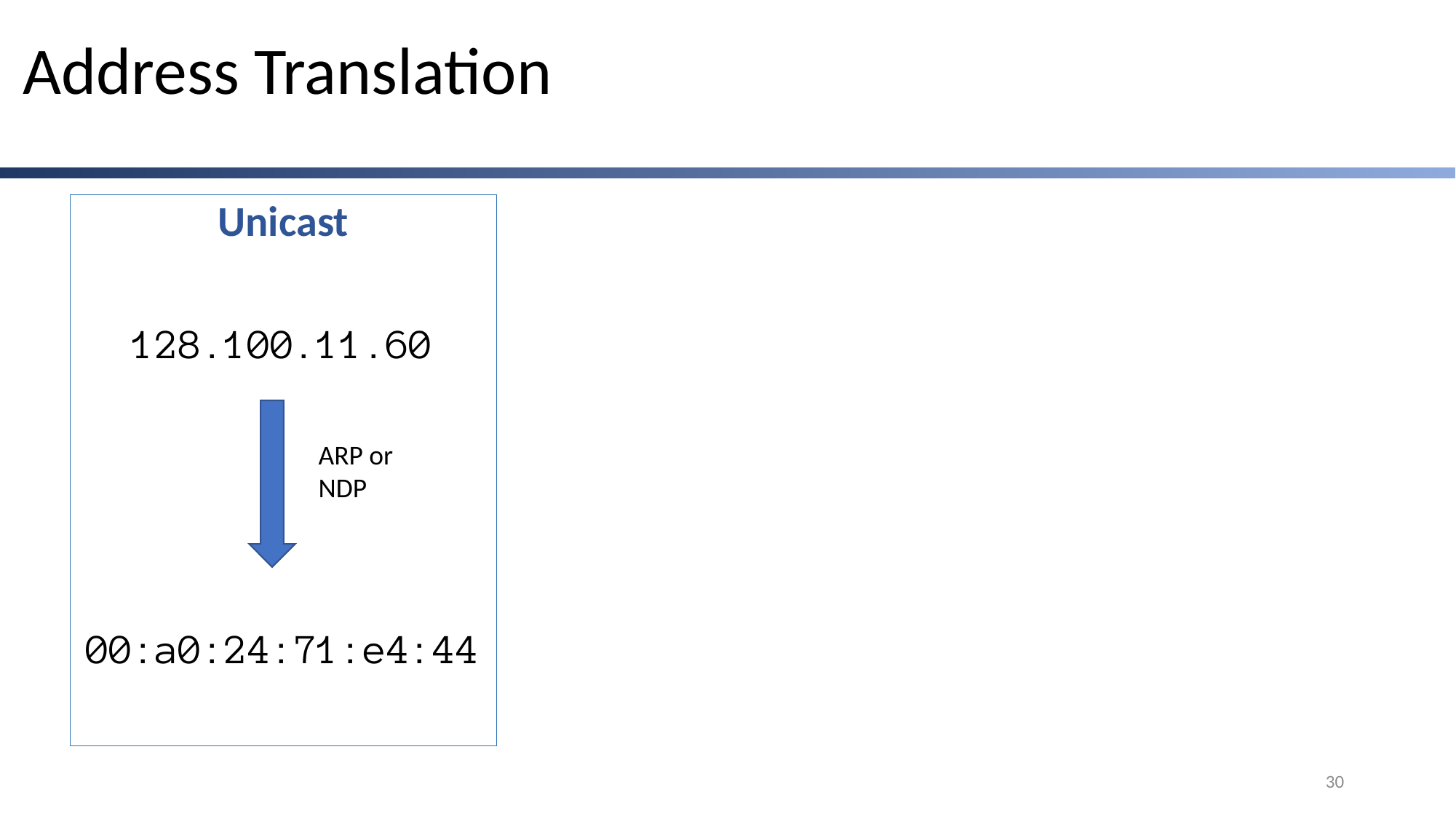

# Address Translation

Unicast

128.100.11.60

00:a0:24:71:e4:44
Local broadcast

255.255.255.255

ff:ff:ff:ff:ff:ff

Multicast

224.1.2.3

?

ARP or
NDP
IPv4 only
IPv4/IPv6
30